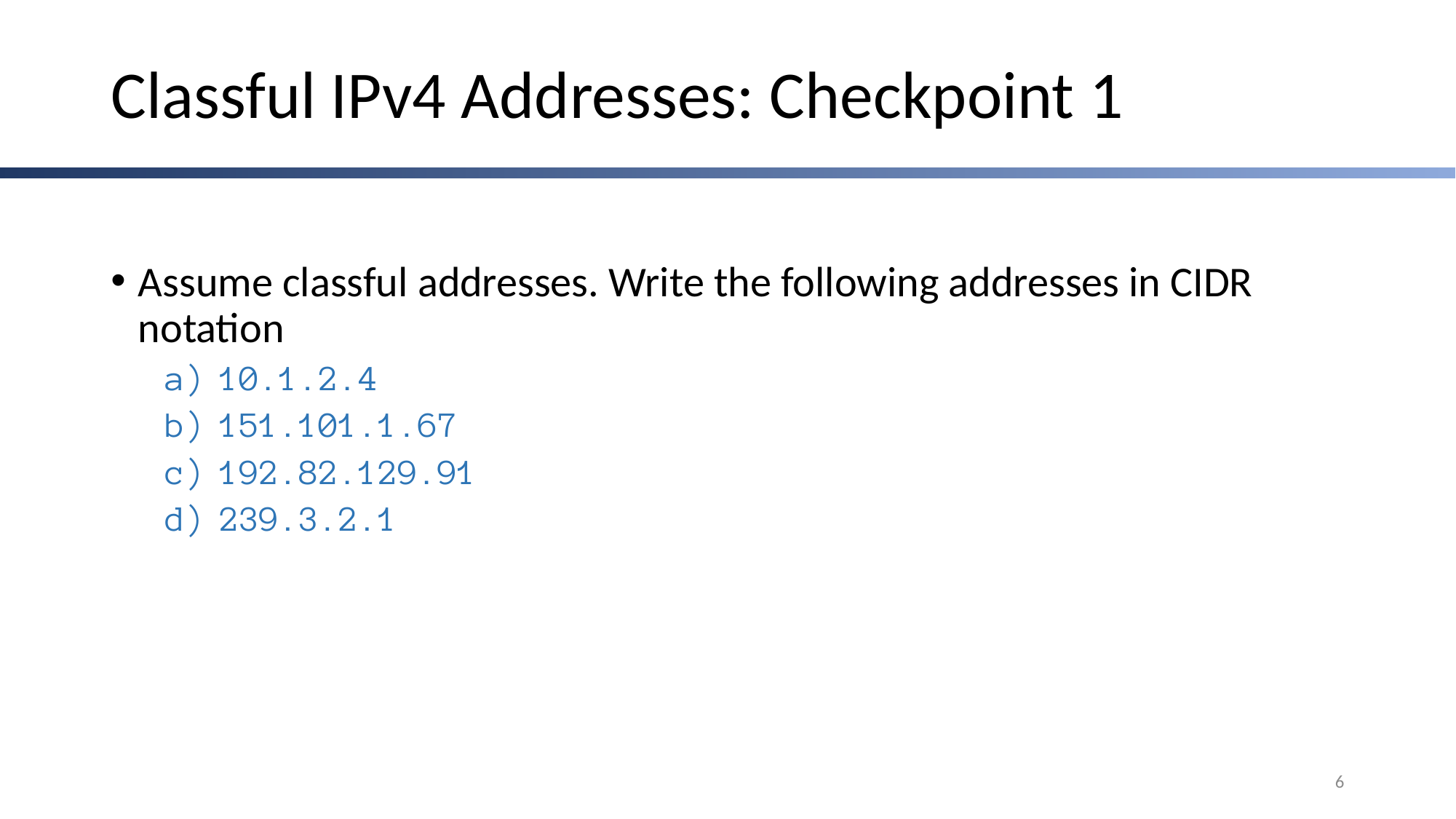

# Classful IPv4 Addresses: Checkpoint 1

Assume classful addresses. Write the following addresses in CIDR notation
10.1.2.4
151.101.1.67
192.82.129.91
239.3.2.1

6